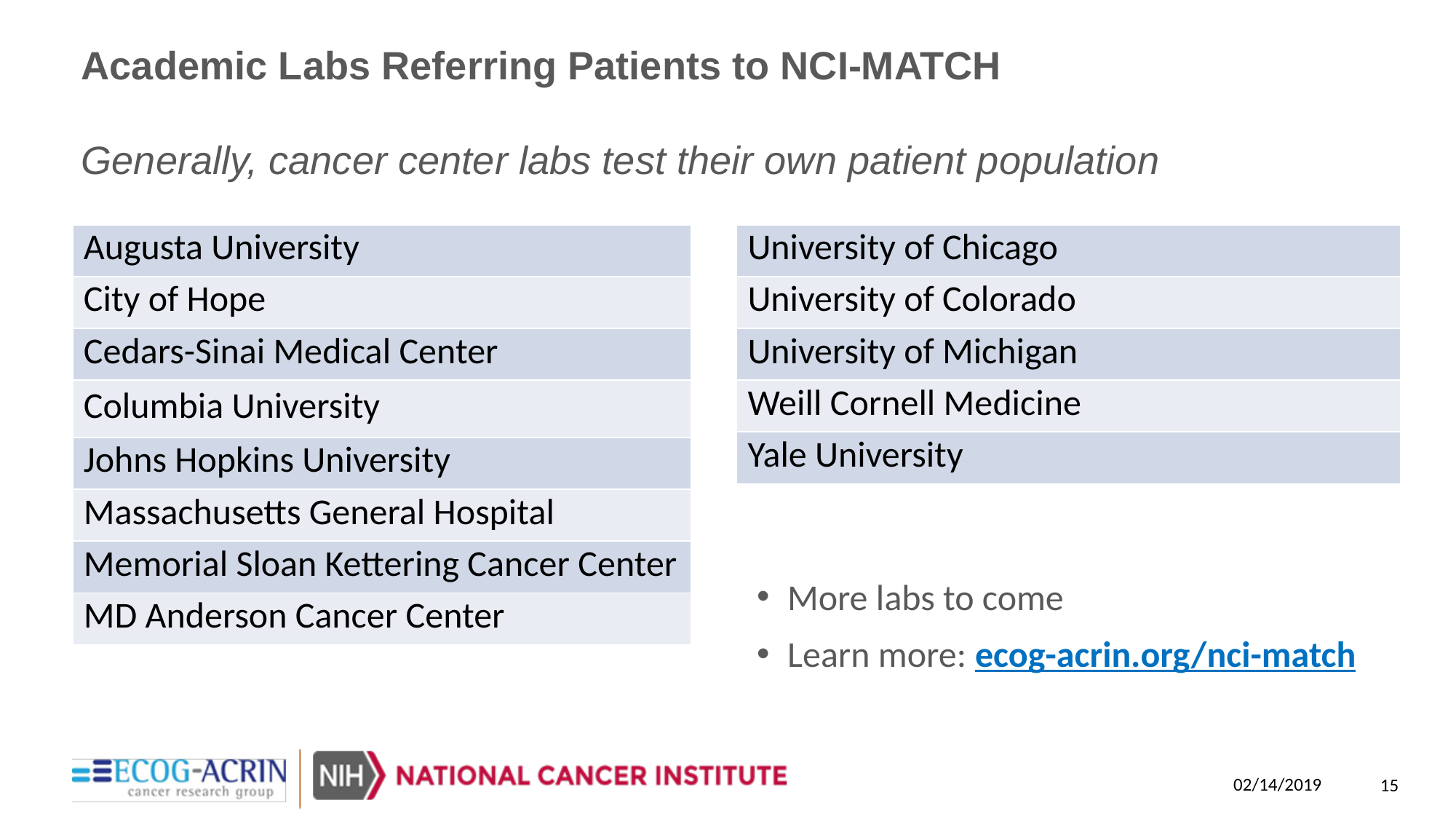

# Academic Labs Referring Patients to NCI-MATCH Generally, cancer center labs test their own patient population
| Augusta University |
| --- |
| City of Hope |
| Cedars-Sinai Medical Center |
| Columbia University |
| Johns Hopkins University |
| Massachusetts General Hospital |
| Memorial Sloan Kettering Cancer Center |
| MD Anderson Cancer Center |
| University of Chicago |
| --- |
| University of Colorado |
| University of Michigan |
| Weill Cornell Medicine |
| Yale University |
More labs to come
Learn more: ecog-acrin.org/nci-match